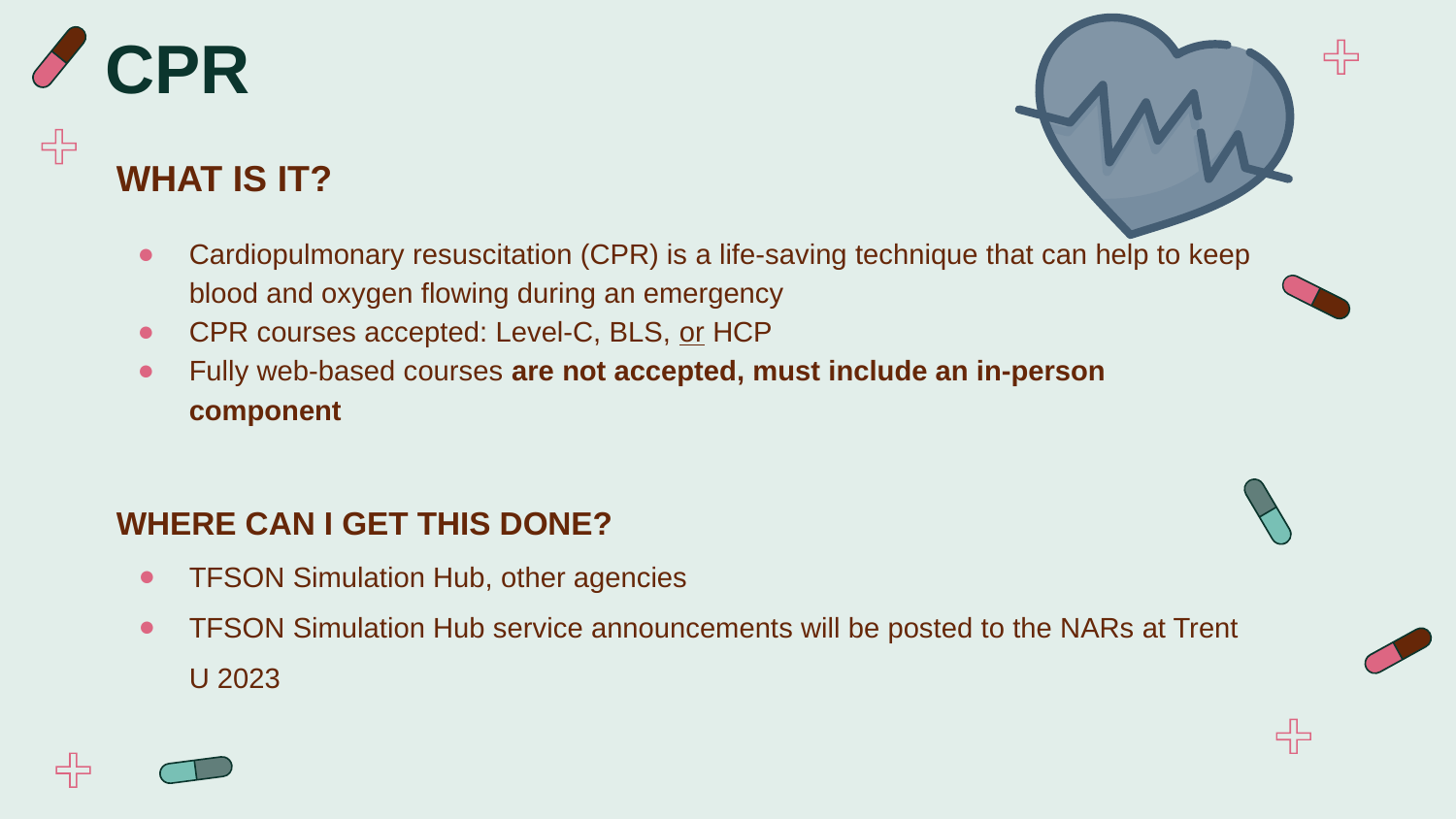

# CPR

WHAT IS IT?
Cardiopulmonary resuscitation (CPR) is a life-saving technique that can help to keep blood and oxygen flowing during an emergency
CPR courses accepted: Level-C, BLS, or HCP
Fully web-based courses are not accepted, must include an in-person component

WHERE CAN I GET THIS DONE?
TFSON Simulation Hub, other agencies
TFSON Simulation Hub service announcements will be posted to the NARs at Trent U 2023